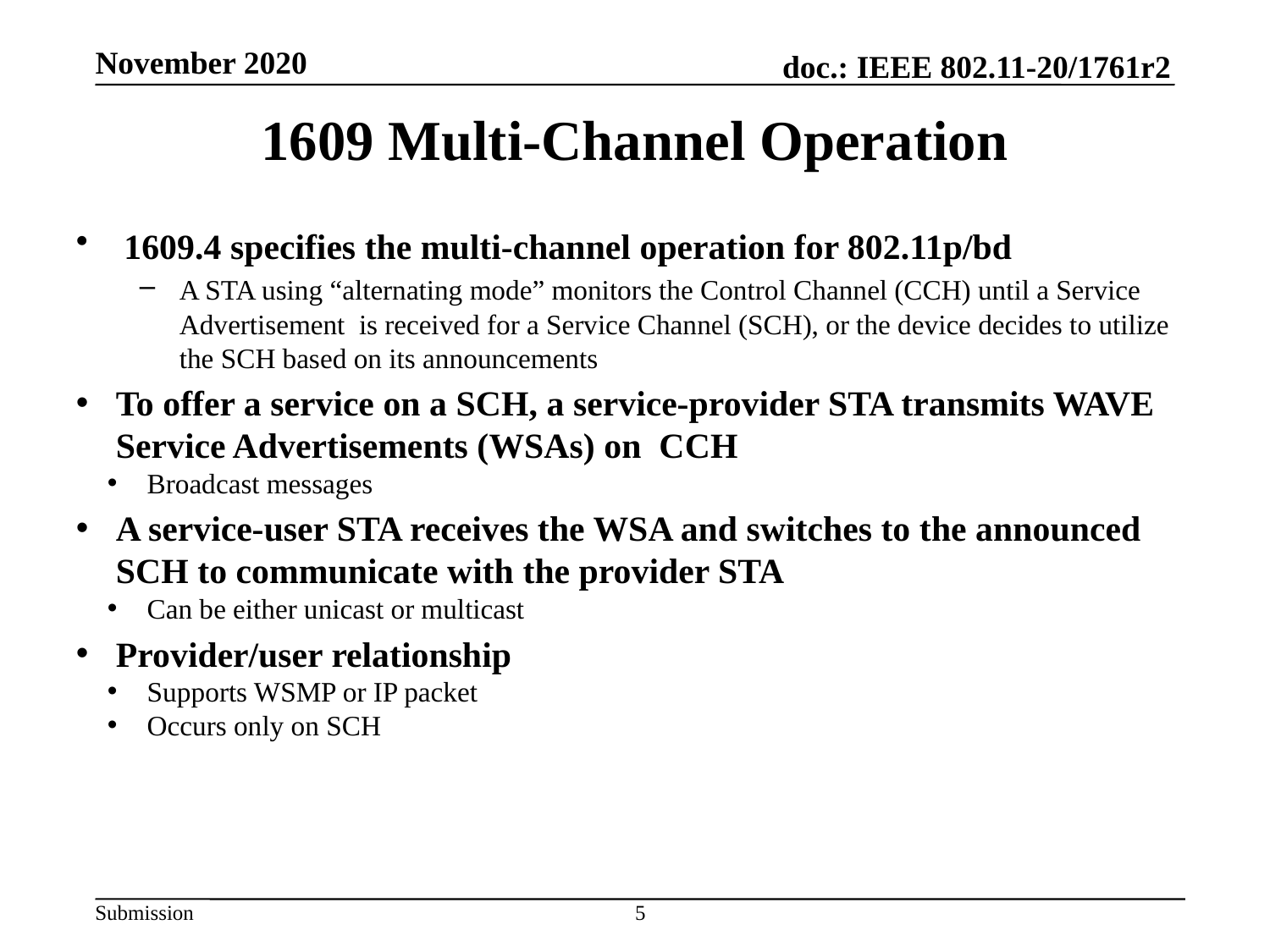

# 1609 Multi-Channel Operation
1609.4 specifies the multi-channel operation for 802.11p/bd
A STA using “alternating mode” monitors the Control Channel (CCH) until a Service Advertisement  is received for a Service Channel (SCH), or the device decides to utilize the SCH based on its announcements
To offer a service on a SCH, a service-provider STA transmits WAVE Service Advertisements (WSAs) on  CCH
Broadcast messages
A service-user STA receives the WSA and switches to the announced SCH to communicate with the provider STA
Can be either unicast or multicast
Provider/user relationship
Supports WSMP or IP packet
Occurs only on SCH

5